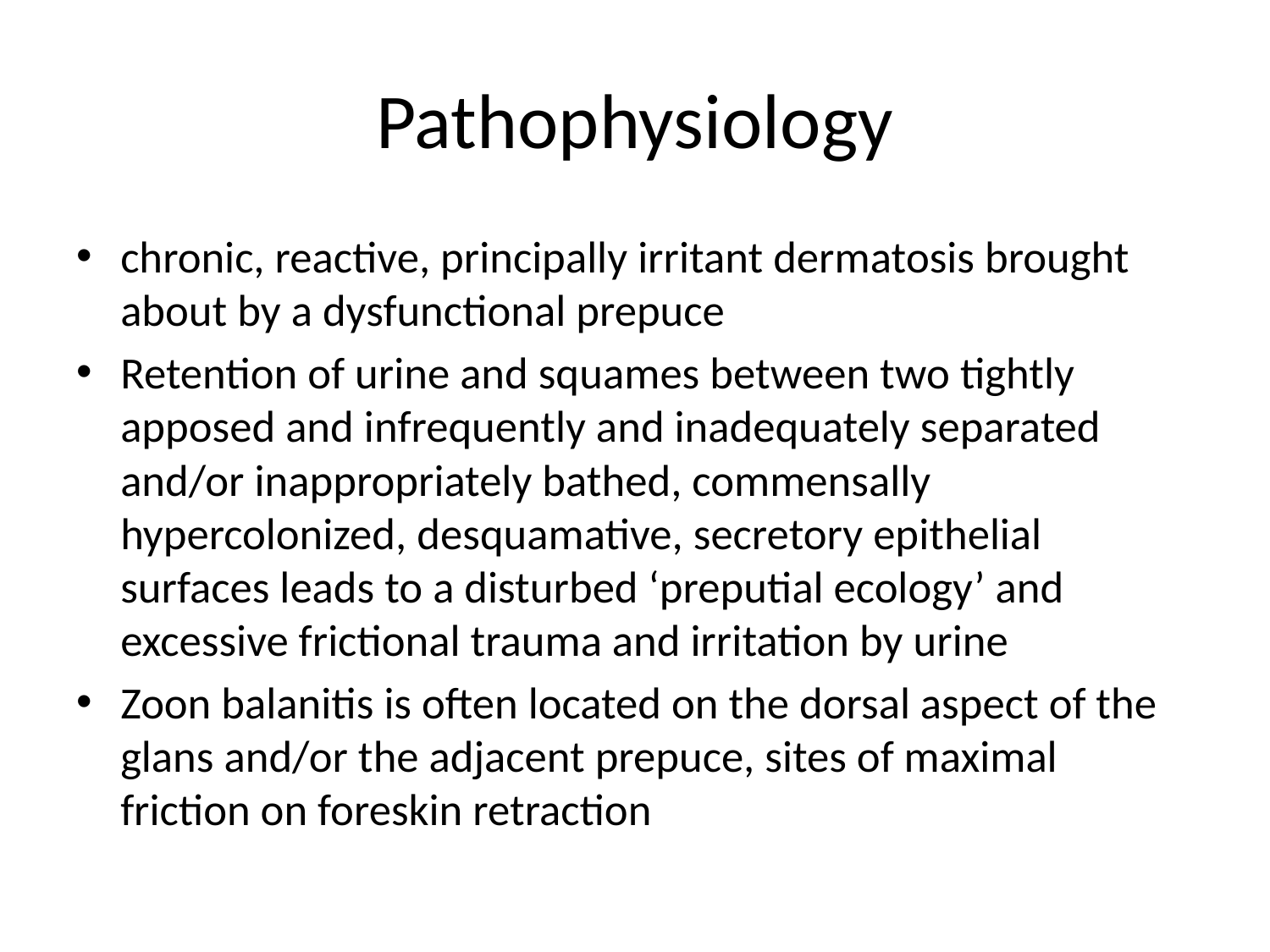

# Pathophysiology
chronic, reactive, principally irritant dermatosis brought about by a dysfunctional prepuce
Retention of urine and squames between two tightly apposed and infrequently and inadequately separated and/or inappropriately bathed, commensally hypercolonized, desquamative, secretory epithelial surfaces leads to a disturbed ‘preputial ecology’ and excessive frictional trauma and irritation by urine
Zoon balanitis is often located on the dorsal aspect of the glans and/or the adjacent prepuce, sites of maximal friction on foreskin retraction